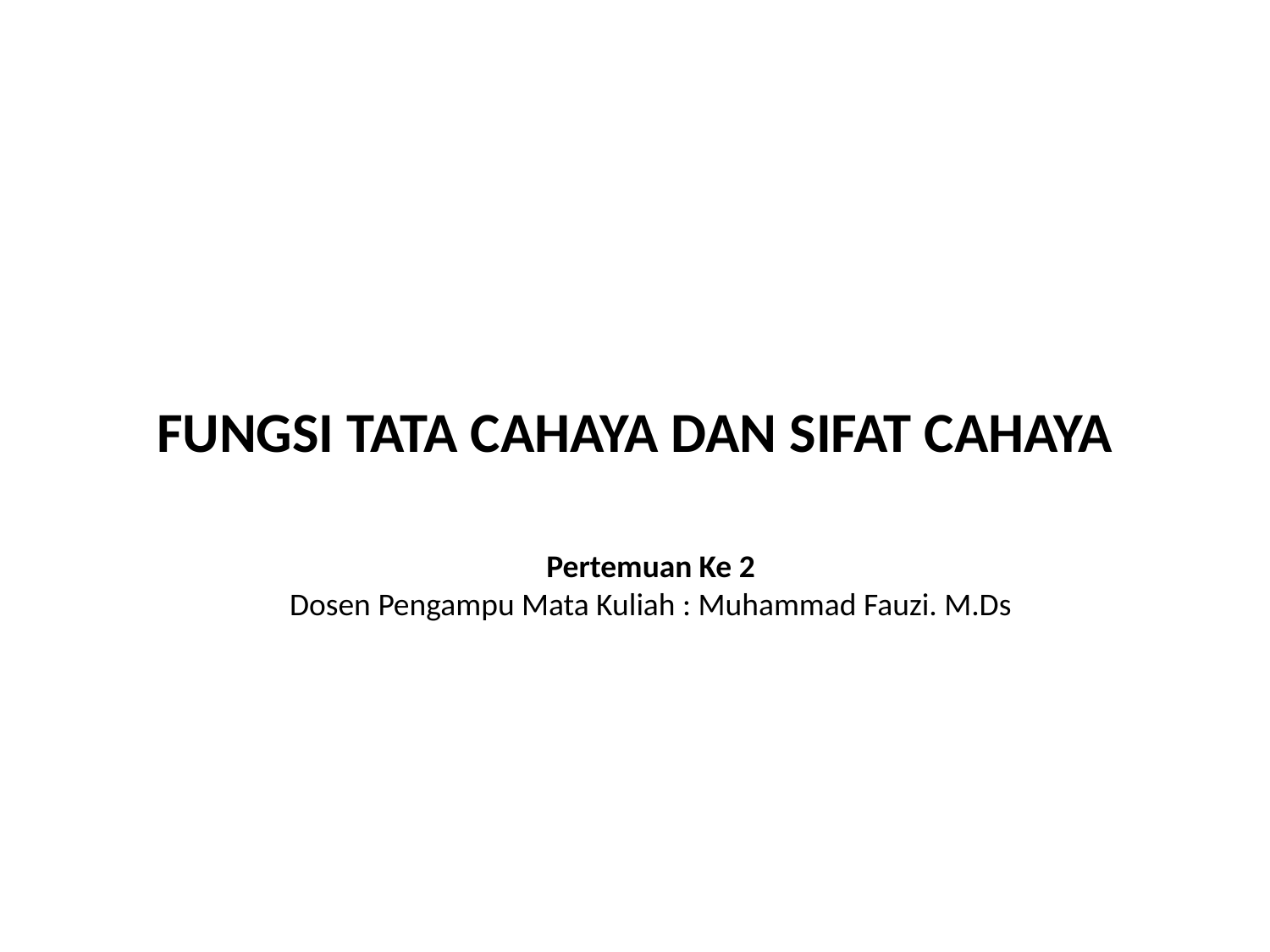

FUNGSI TATA CAHAYA DAN SIFAT CAHAYA
Pertemuan Ke 2
Dosen Pengampu Mata Kuliah : Muhammad Fauzi. M.Ds